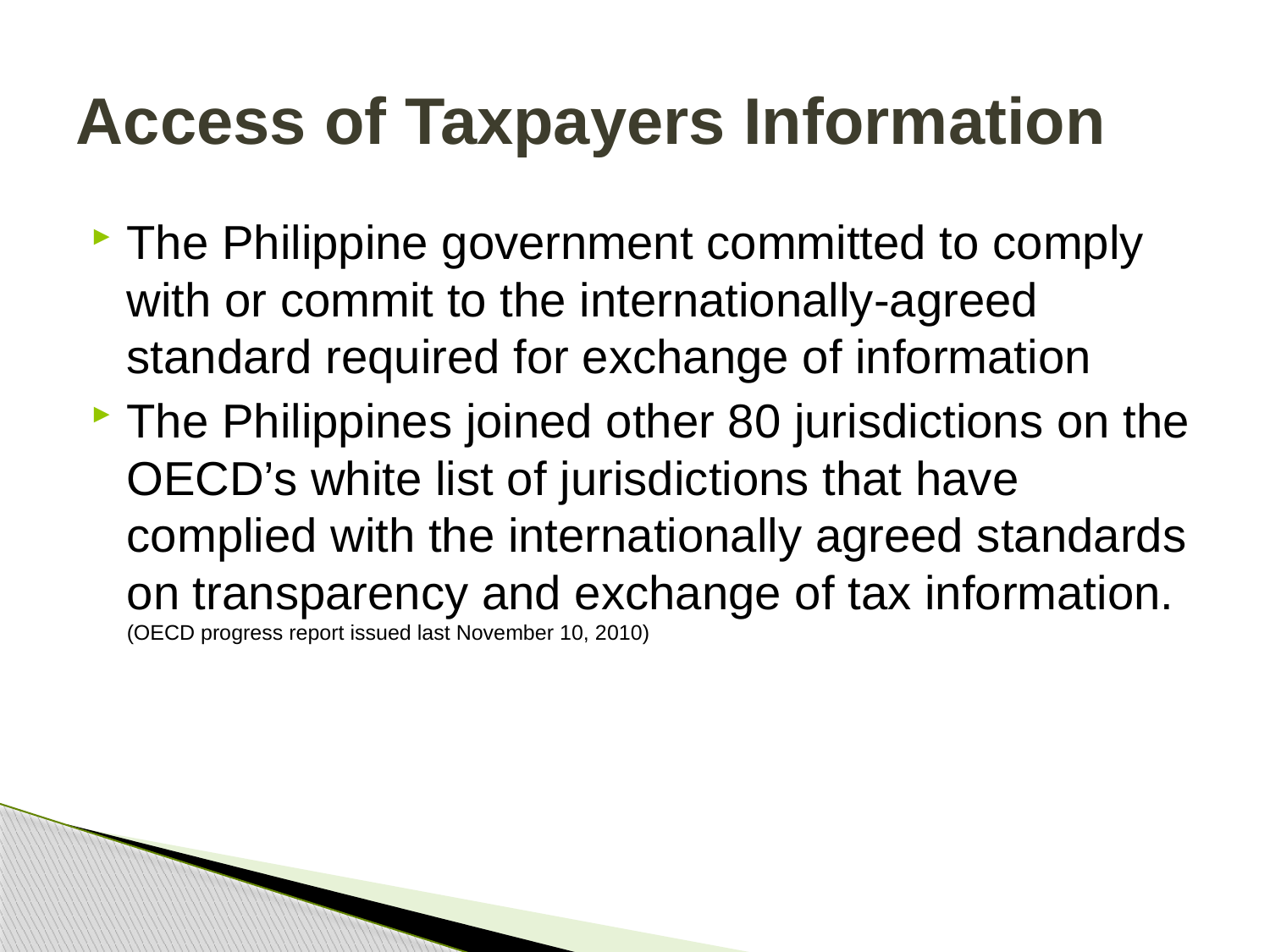

# Access of Taxpayers Information
The Philippine government committed to comply with or commit to the internationally-agreed standard required for exchange of information
The Philippines joined other 80 jurisdictions on the OECD’s white list of jurisdictions that have complied with the internationally agreed standards on transparency and exchange of tax information. (OECD progress report issued last November 10, 2010)